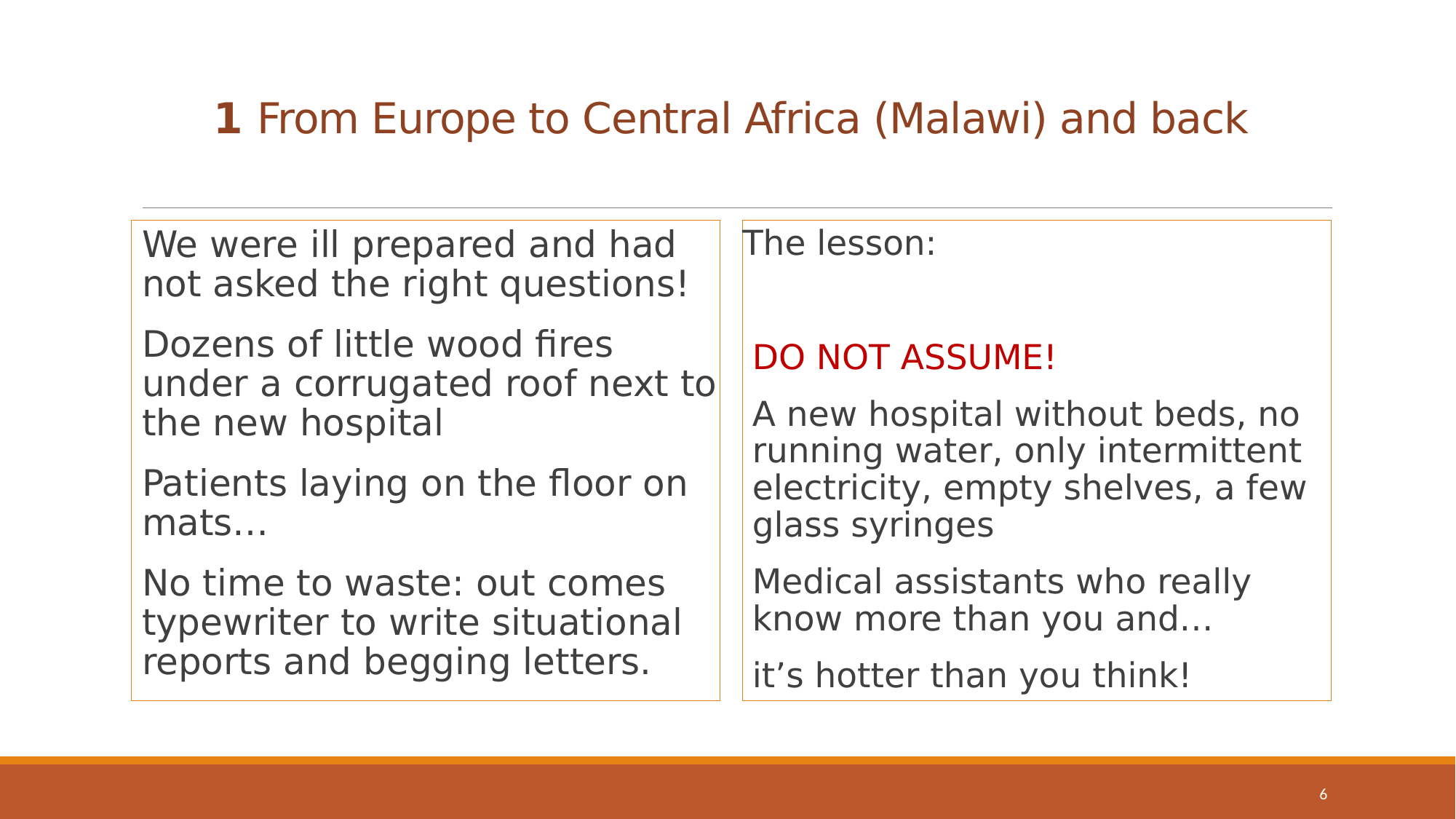

# 1 From Europe to Central Africa (Malawi) and back
We were ill prepared and had not asked the right questions!
Dozens of little wood fires under a corrugated roof next to the new hospital
Patients laying on the floor on mats…
No time to waste: out comes  typewriter to write situational reports and begging letters.
The lesson:

DO NOT ASSUME!
A new hospital without beds, no running water, only intermittent electricity, empty shelves, a few glass syringes
Medical assistants who really know more than you and…
it’s hotter than you think!
6